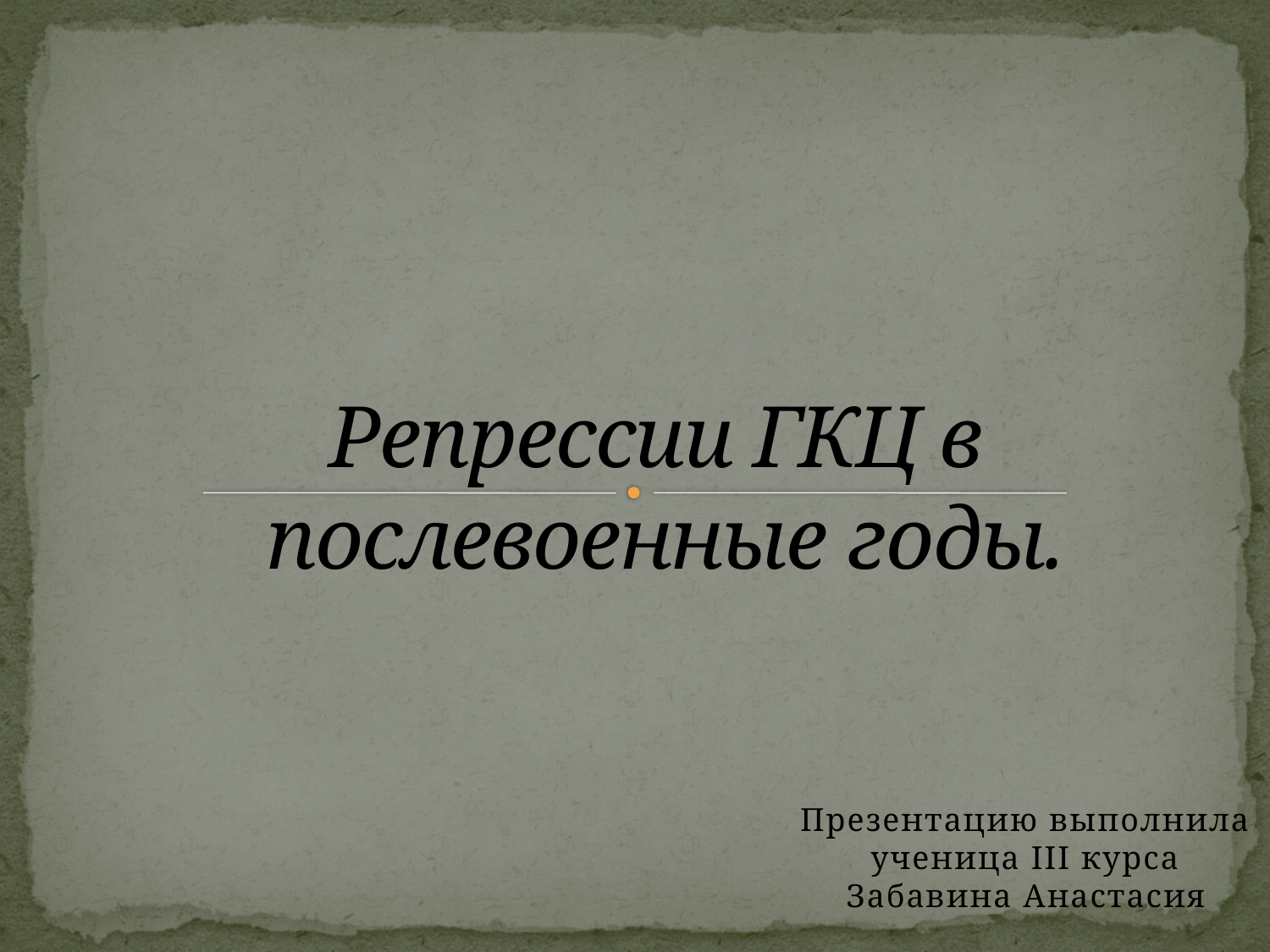

# Репрессии ГКЦ в послевоенные годы.
Презентацию выполнила ученица III курса
Забавина Анастасия